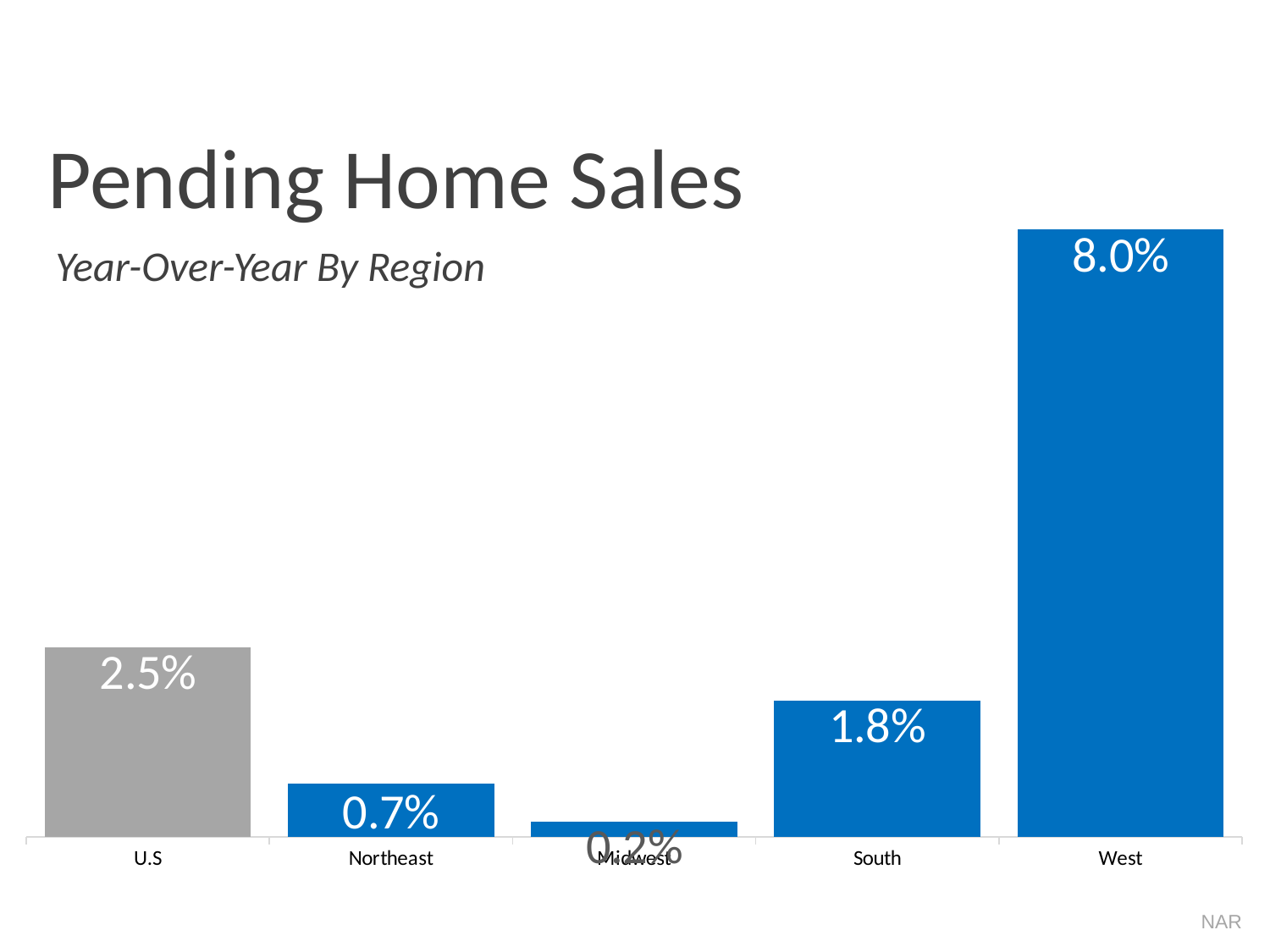

### Chart

| Category | Series 1 |
|---|---|
| U.S | 0.025 |
| Northeast | 0.007 |
| Midwest | 0.002 |
| South | 0.018 |
| West | 0.08 |
Pending Home Sales
Year-Over-Year By Region
South
Northeast
NAR